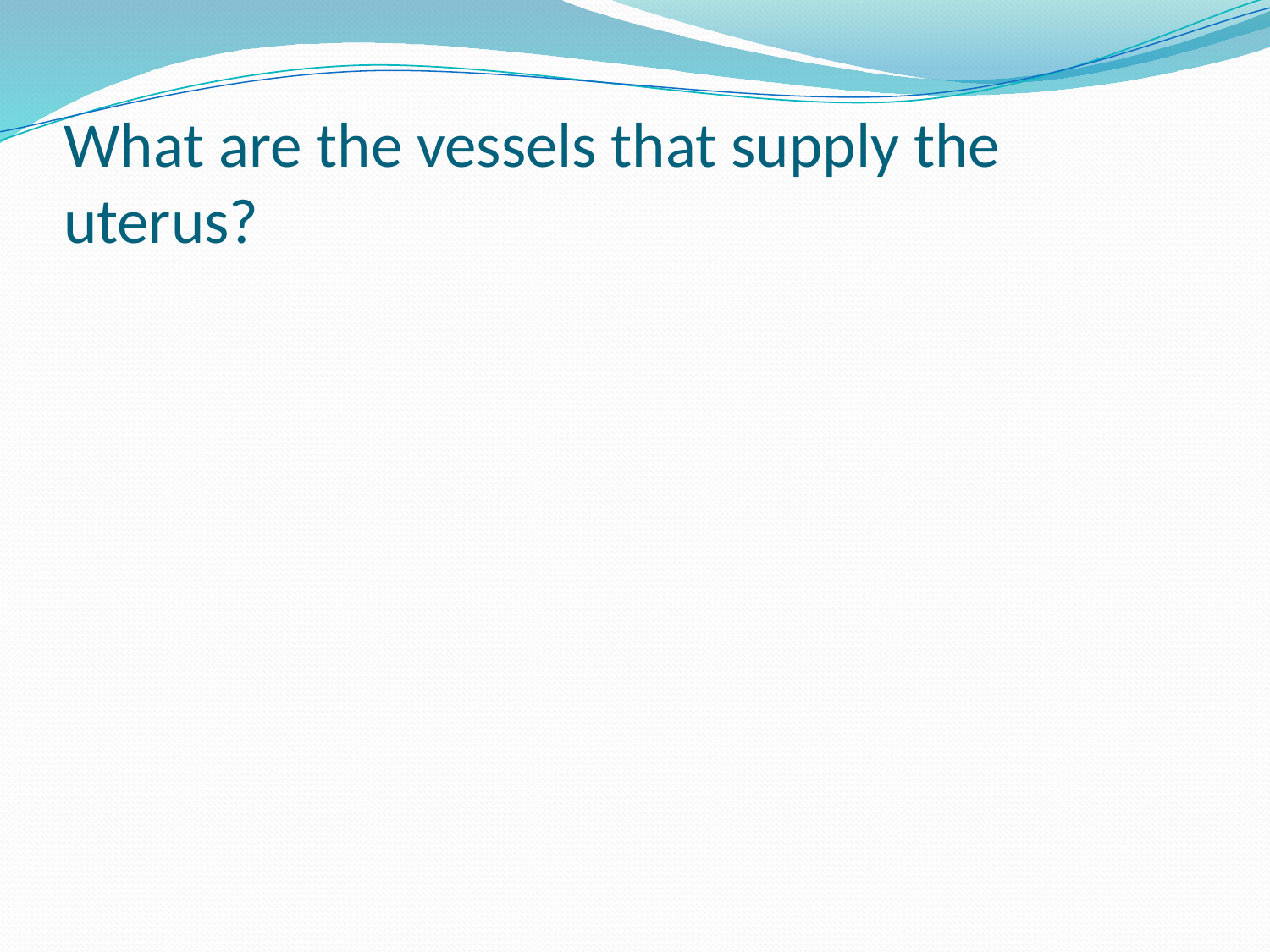

# What are the vessels that supply the uterus?